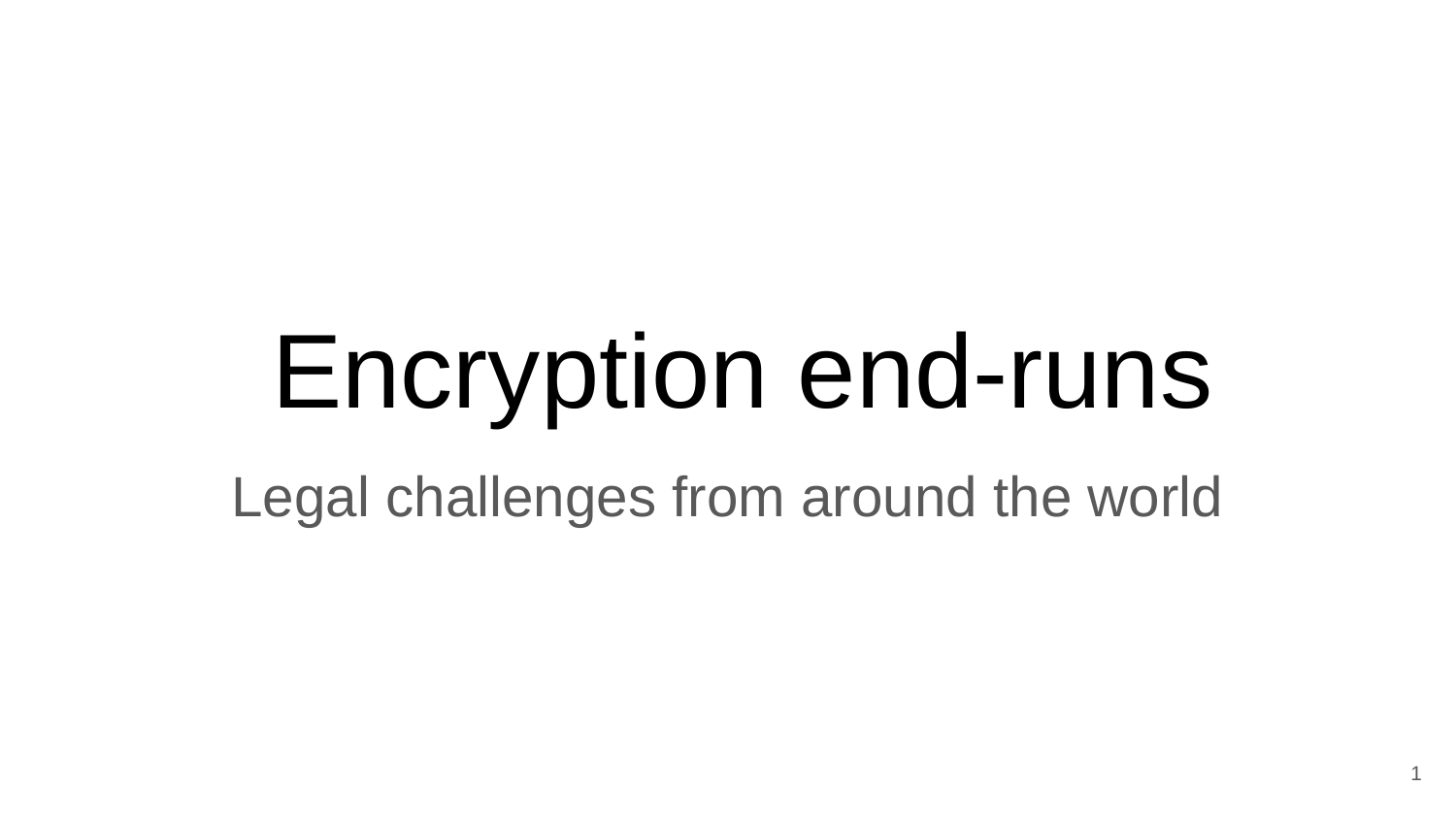

# Encryption end-runs
Legal challenges from around the world
1